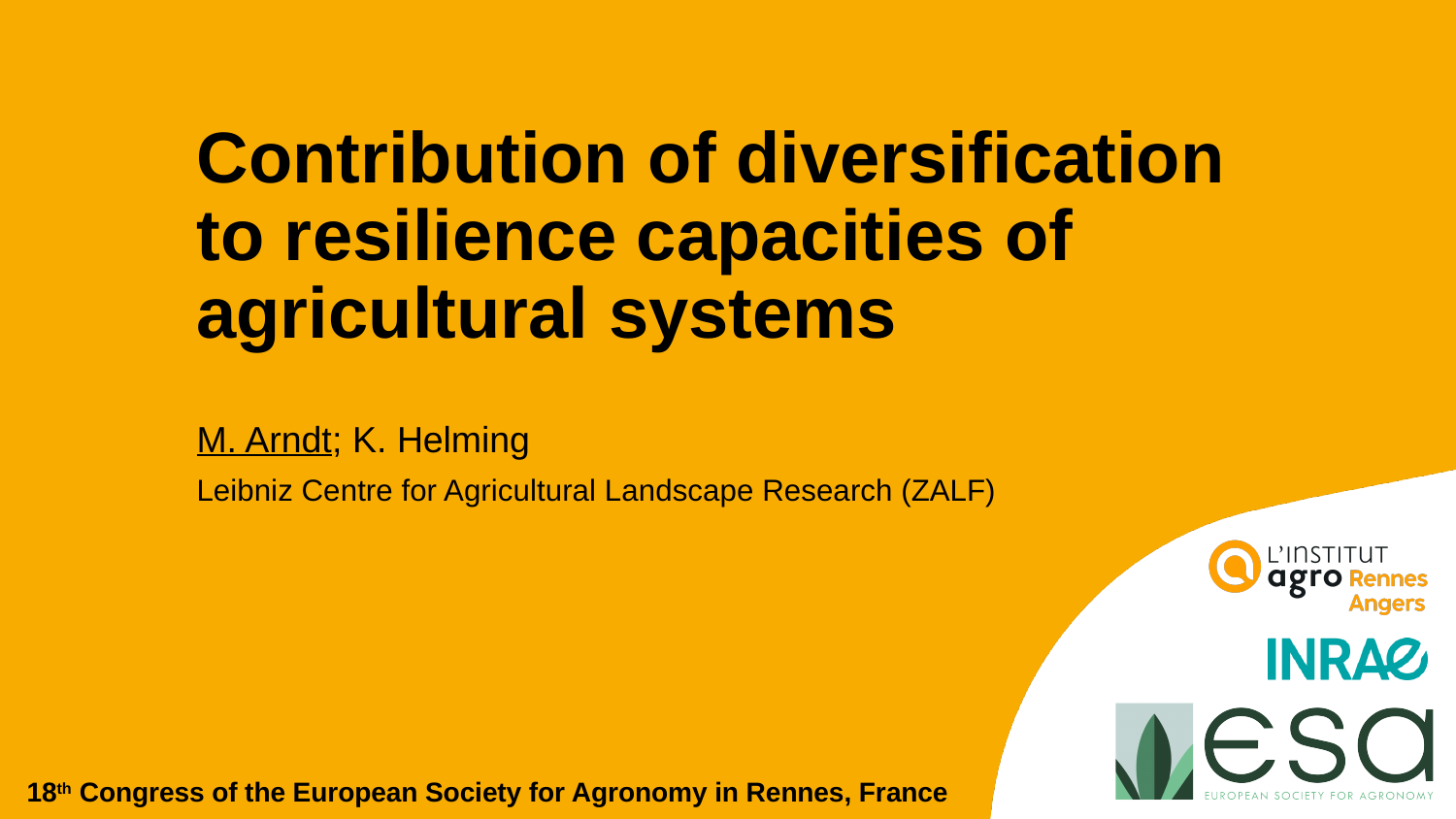

# Contribution of diversification to resilience capacities of agricultural systems
M. Arndt; K. Helming
Leibniz Centre for Agricultural Landscape Research (ZALF)